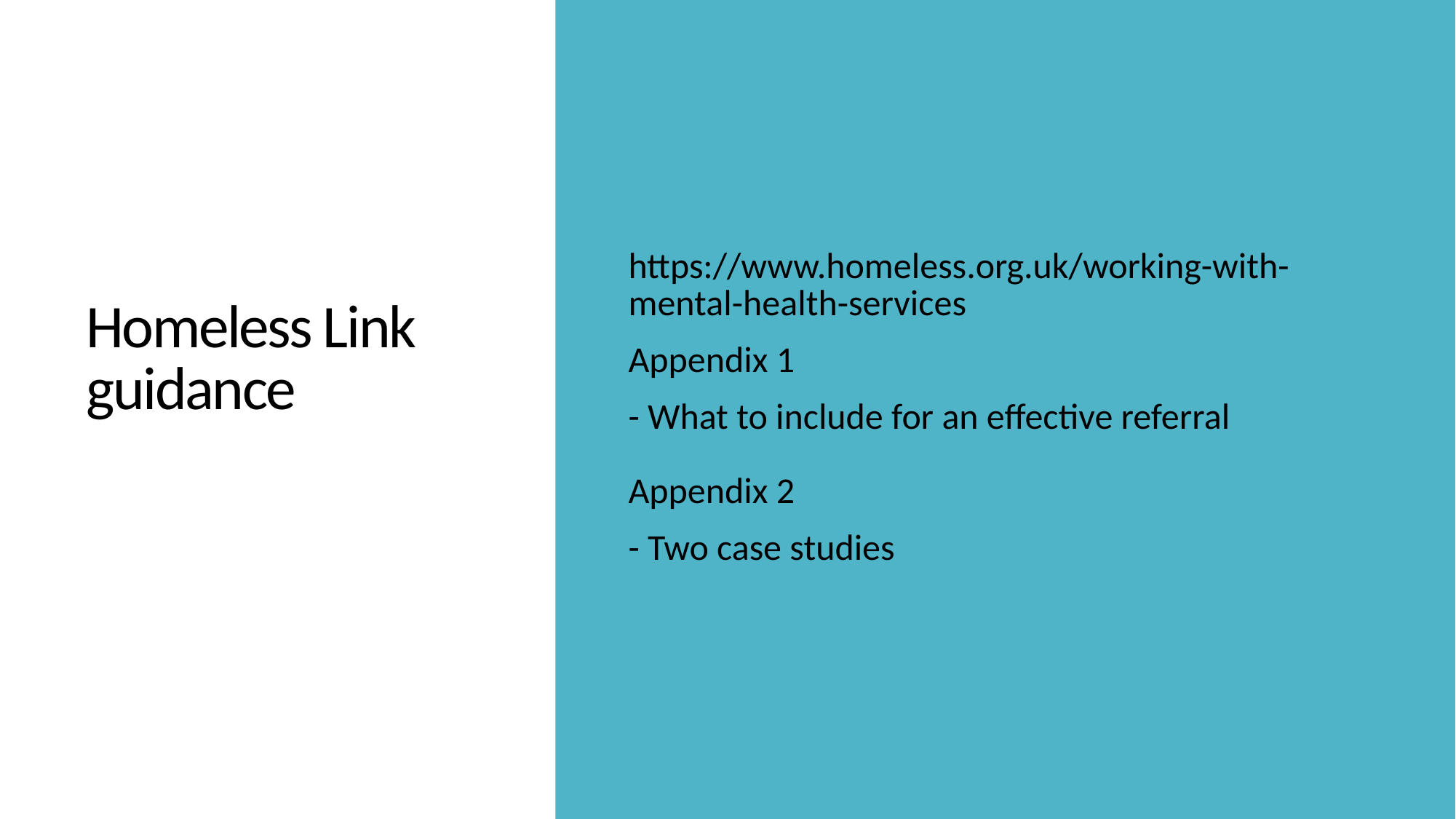

# Homeless Link guidance
https://www.homeless.org.uk/working-with-mental-health-services
Appendix 1
- What to include for an effective referral
Appendix 2
- Two case studies